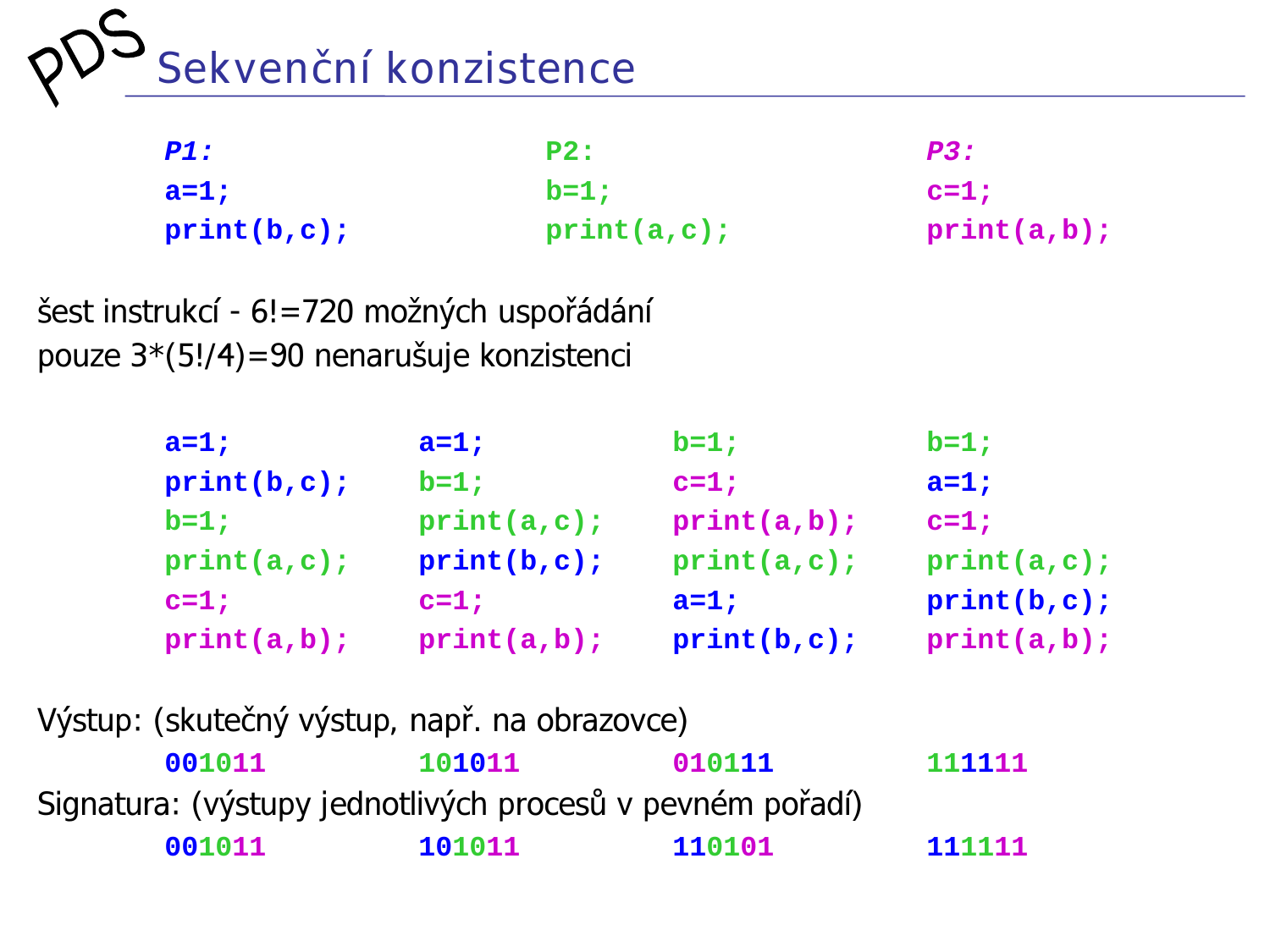

# Sekvenční konzistence
	P1:			P2:			P3:
	a=1;			b=1;			c=1;
	print(b,c);		print(a,c);		print(a,b);

šest instrukcí - 6!=720 možných uspořádání
pouze 3*(5!/4)=90 nenarušuje konzistenci

	a=1;		a=1;		b=1;		b=1;
	print(b,c);	b=1;		c=1;		a=1;
	b=1;		print(a,c);	print(a,b);	c=1;
	print(a,c);	print(b,c);	print(a,c);	print(a,c);
	c=1;		c=1;		a=1;		print(b,c);
	print(a,b);	print(a,b);	print(b,c);	print(a,b);

Výstup: (skutečný výstup, např. na obrazovce)
	001011		101011		010111		111111
Signatura: (výstupy jednotlivých procesů v pevném pořadí)
	001011		101011		110101		111111